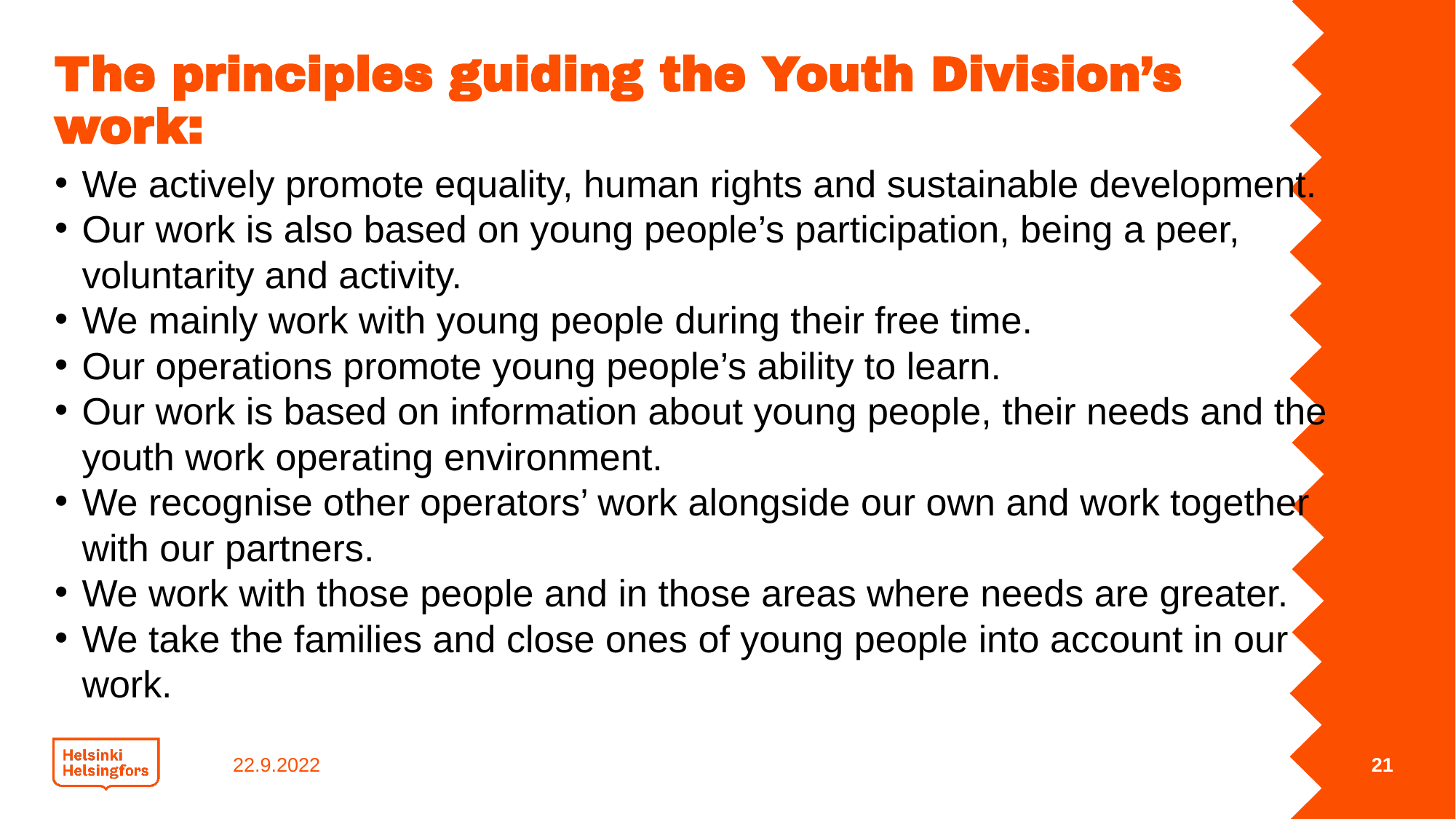

# The principles guiding the Youth Division’s work:
We actively promote equality, human rights and sustainable development.
Our work is also based on young people’s participation, being a peer, voluntarity and activity.
We mainly work with young people during their free time.
Our operations promote young people’s ability to learn.
Our work is based on information about young people, their needs and the youth work operating environment.
We recognise other operators’ work alongside our own and work together with our partners.
We work with those people and in those areas where needs are greater.
We take the families and close ones of young people into account in our work.

22.9.2022

21